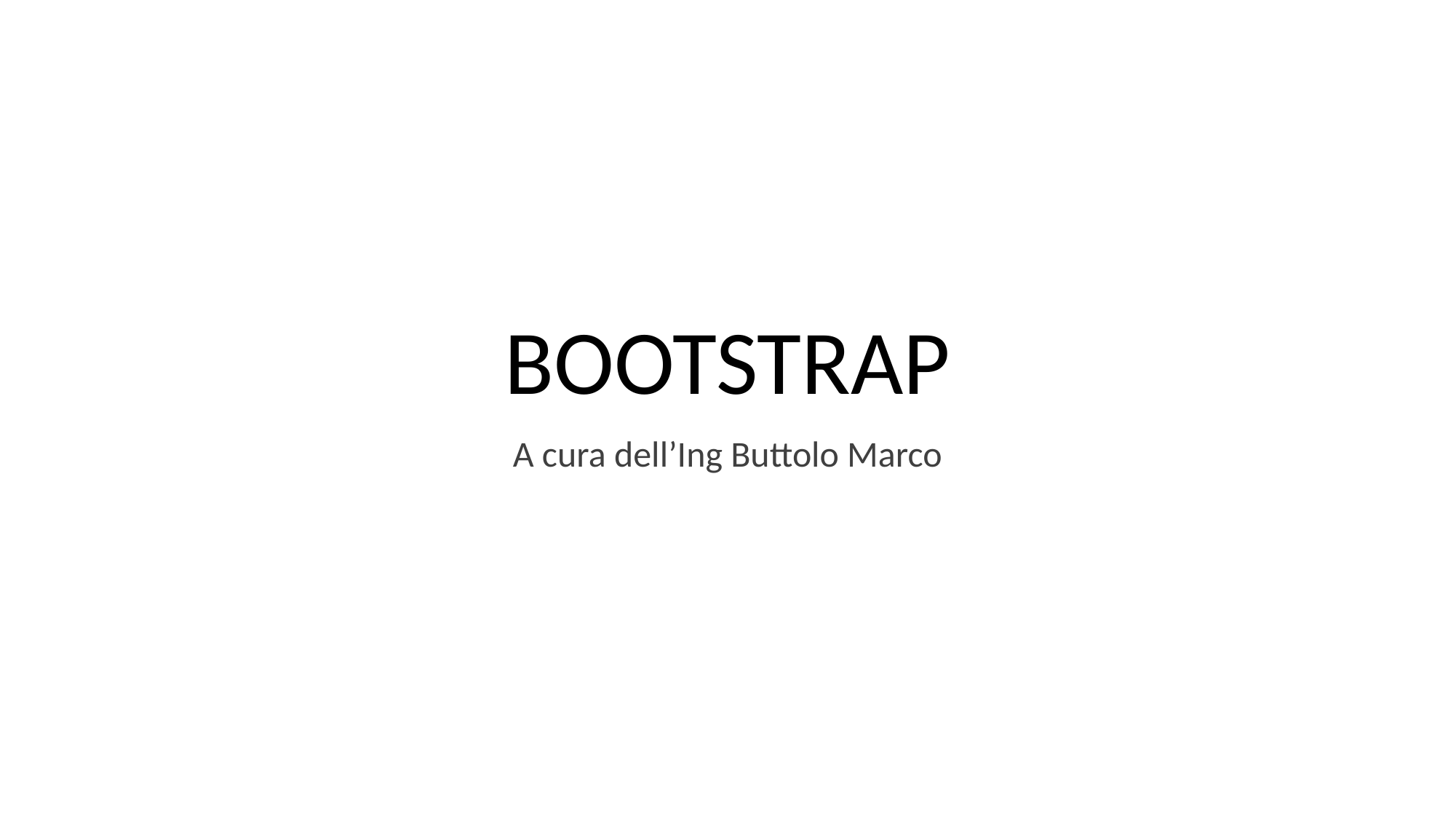

# BOOTSTRAP
A cura dell’Ing Buttolo Marco